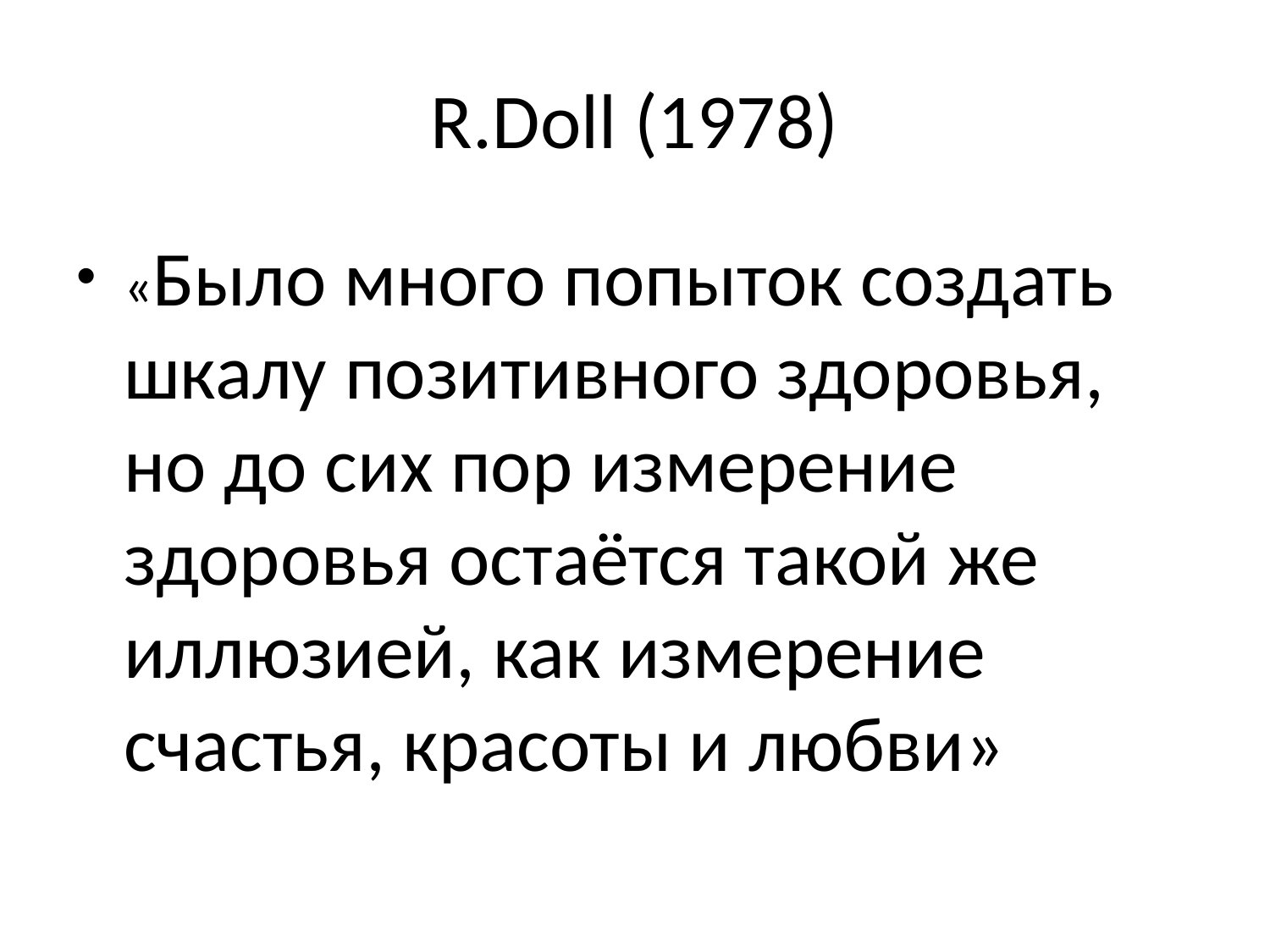

# R.Doll (1978)
«Было много попыток создать шкалу позитивного здоровья, но до сих пор измерение здоровья остаётся такой же иллюзией, как измерение счастья, красоты и любви»